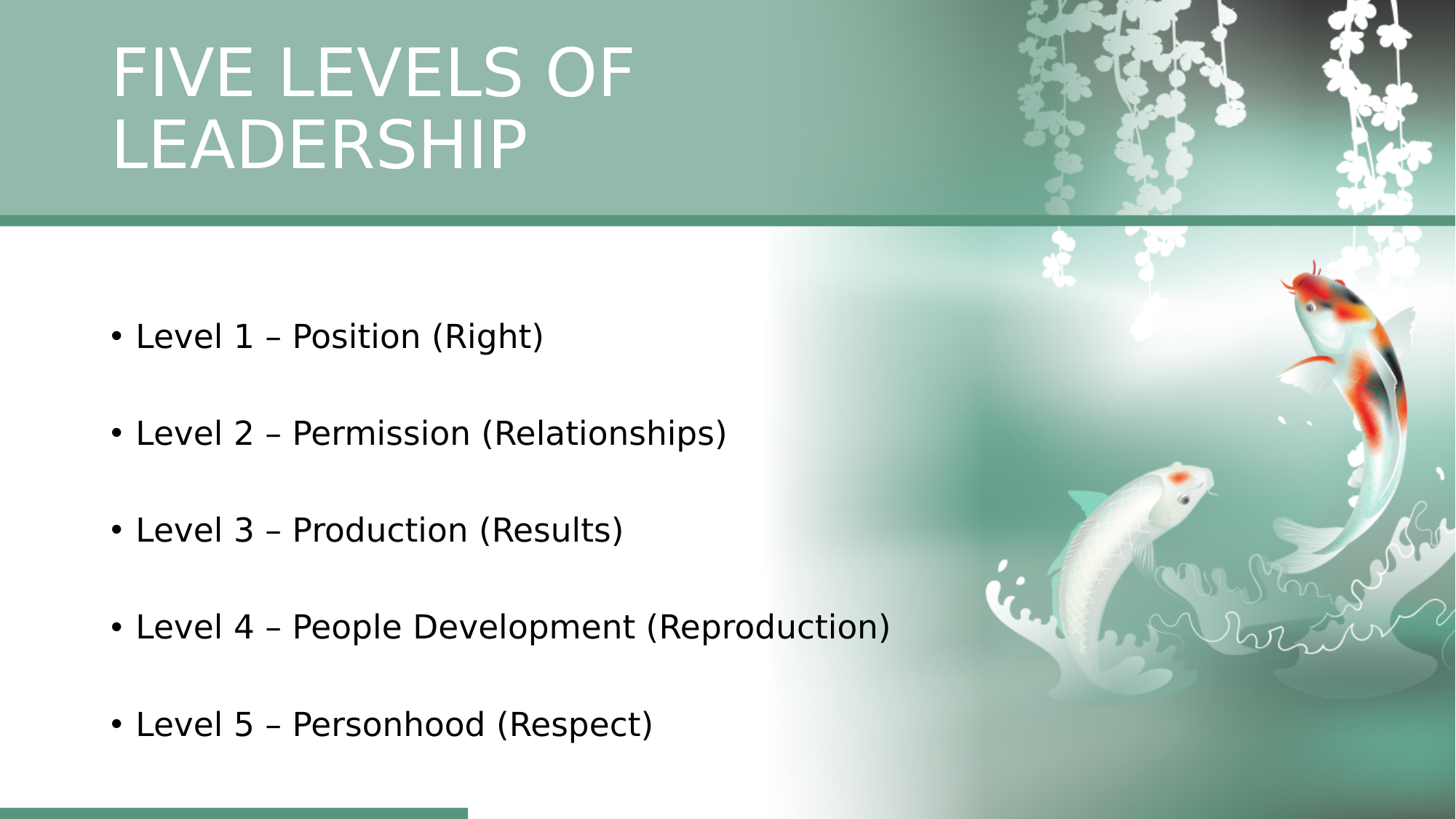

# FIVE LEVELS OF LEADERSHIP

Level 1 – Position (Right)

Level 2 – Permission (Relationships)

Level 3 – Production (Results)

Level 4 – People Development (Reproduction)

Level 5 – Personhood (Respect)